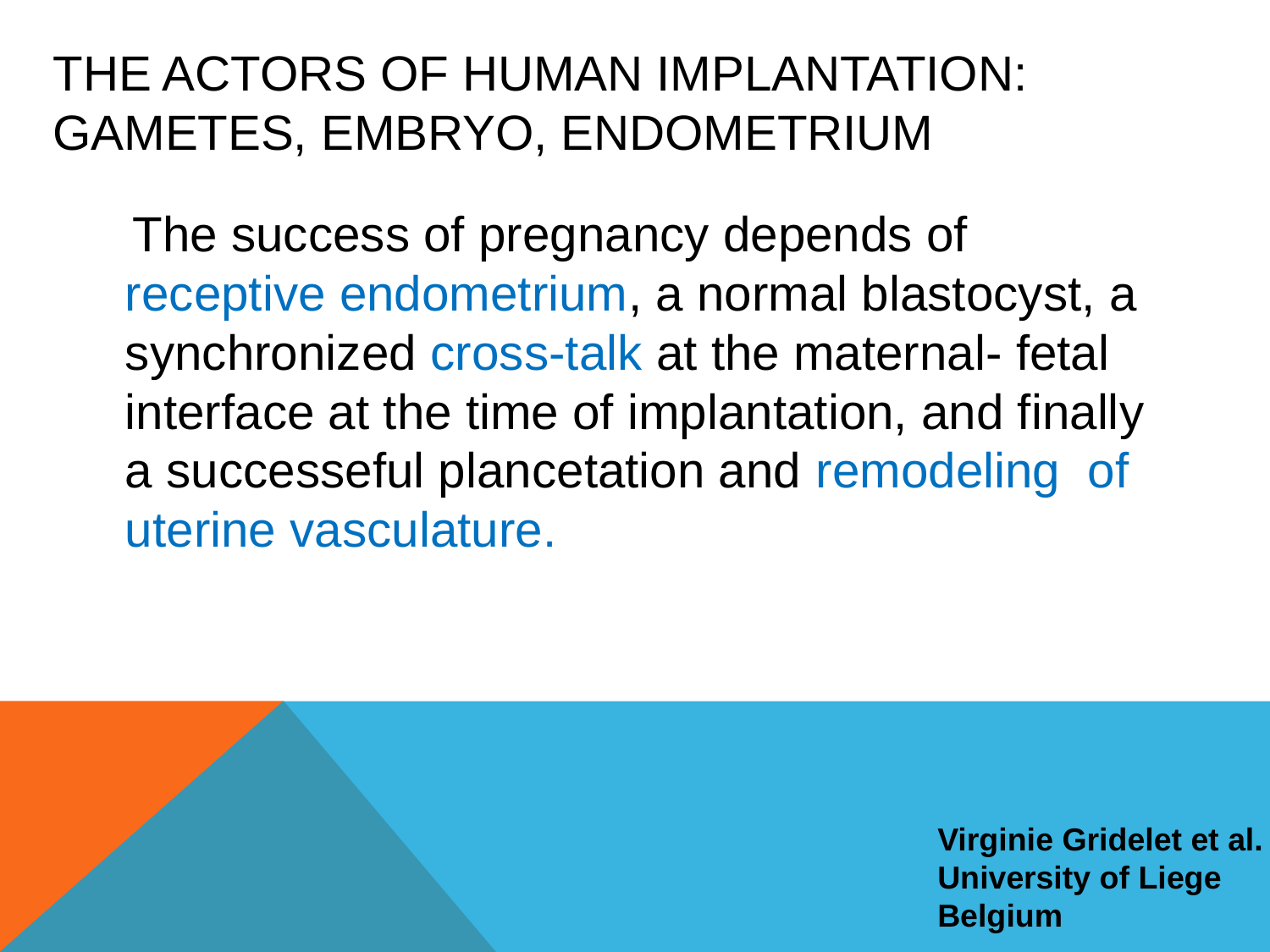

# The Actors of Human Implantation: Gametes, Embryo, Endometrium
    The success of pregnancy depends of receptive endometrium, a normal blastocyst, a synchronized cross-talk at the maternal- fetal interface at the time of implantation, and finally a successeful plancetation and remodeling  of uterine vasculature.

Virginie Gridelet et al.
University of Liege
Belgium